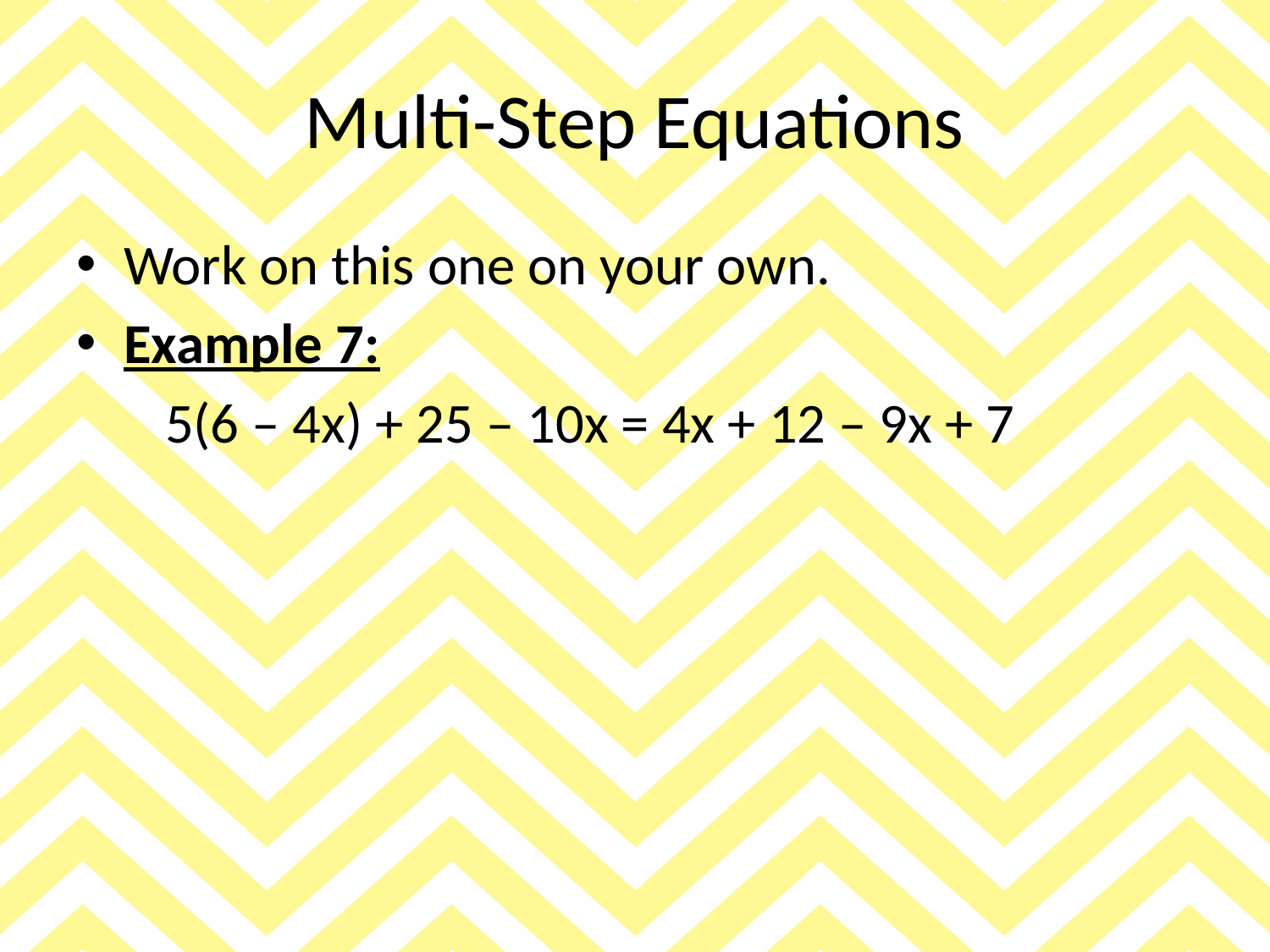

# Multi-Step Equations
Work on this one on your own.
Example 7:
       5(6 – 4x) + 25 – 10x = 4x + 12 – 9x + 7